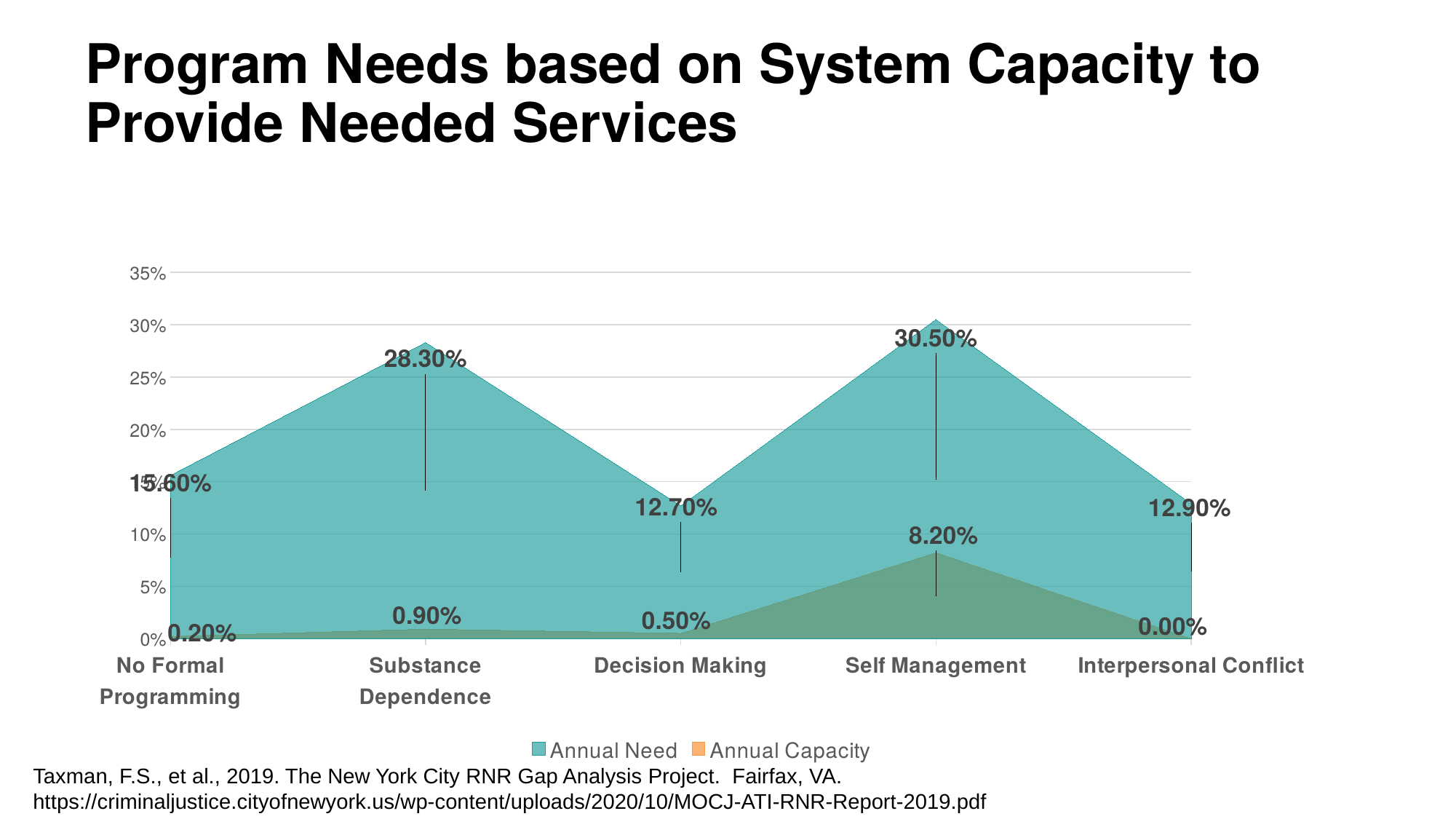

# Program Needs based on System Capacity to Provide Needed Services

### Chart

| Category | Annual Need | Annual Capacity |
|---|---|---|
| No Formal Programming | 0.156 | 0.002 |
| Substance Dependence | 0.283 | 0.009 |
| Decision Making | 0.127 | 0.005 |
| Self Management | 0.305 | 0.082 |
| Interpersonal Conflict | 0.129 | 0.0 |
Taxman, F.S., et al., 2019. The New York City RNR Gap Analysis Project.  Fairfax, VA.
https://criminaljustice.cityofnewyork.us/wp-content/uploads/2020/10/MOCJ-ATI-RNR-Report-2019.pdf